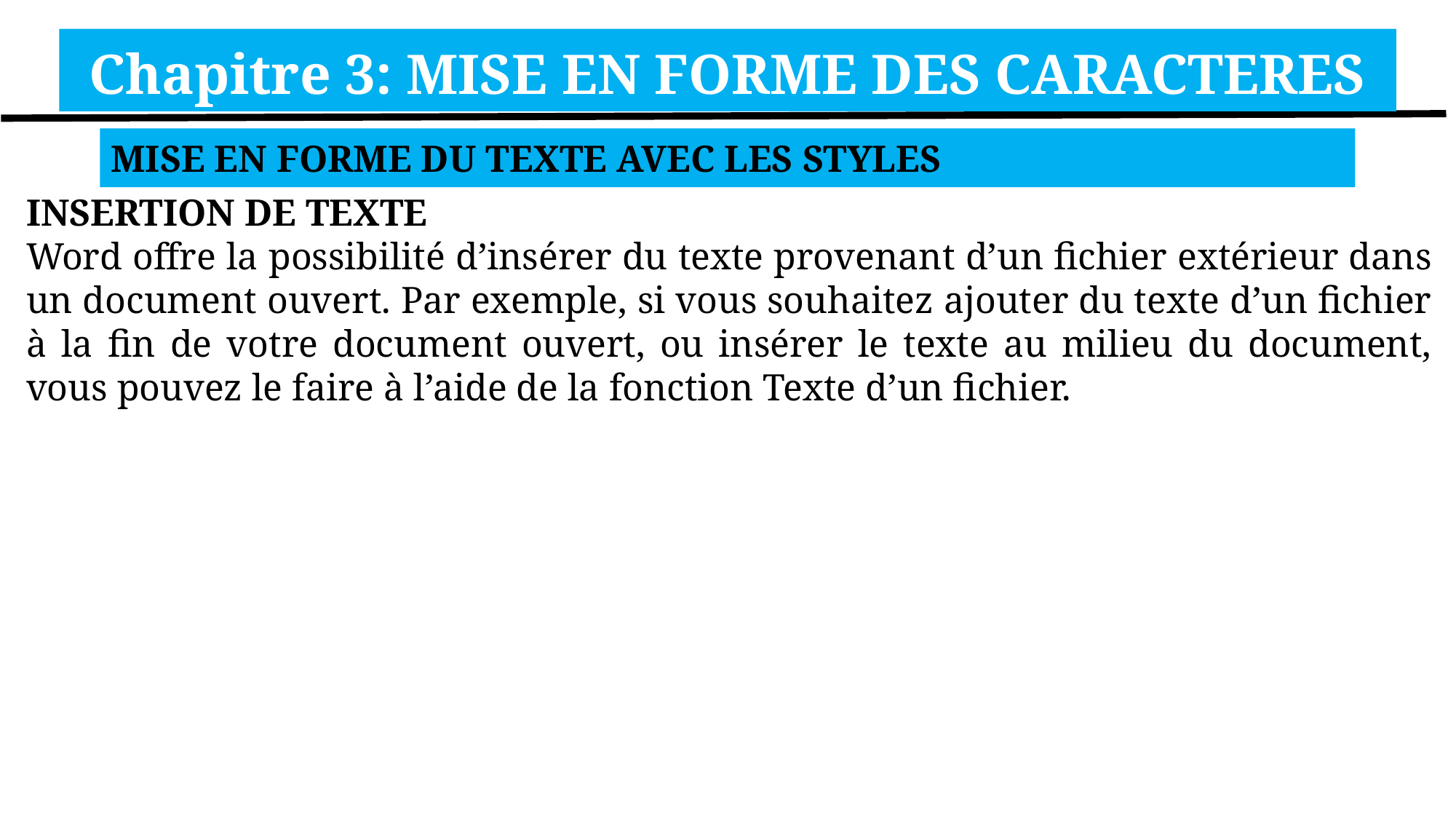

Chapitre 3: MISE EN FORME DES CARACTERES

MISE EN FORME DU TEXTE AVEC LES STYLES

INSERTION DE TEXTE
Word offre la possibilité d’insérer du texte provenant d’un fichier extérieur dans un document ouvert. Par exemple, si vous souhaitez ajouter du texte d’un fichier à la fin de votre document ouvert, ou insérer le texte au milieu du document, vous pouvez le faire à l’aide de la fonction Texte d’un fichier.